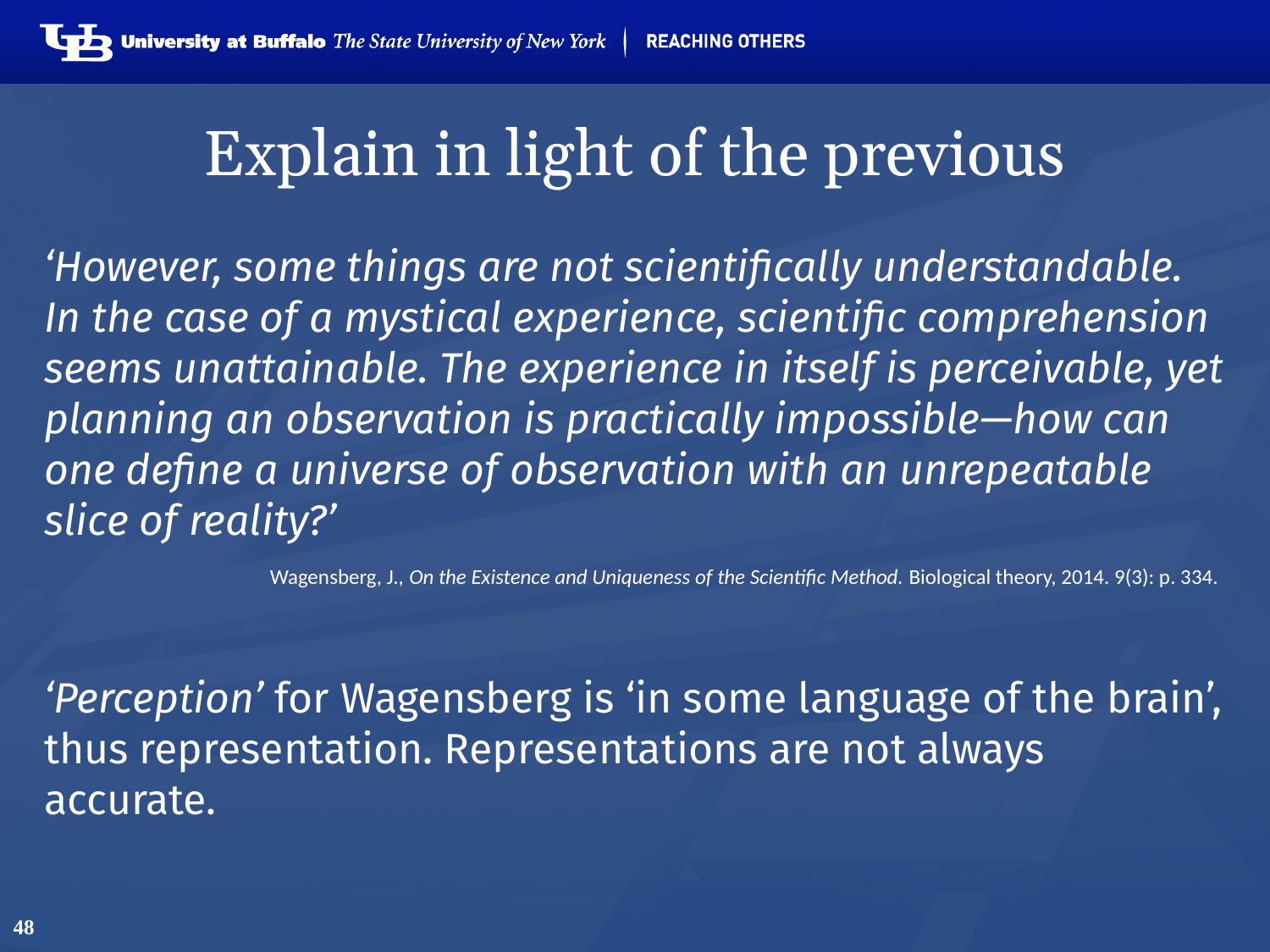

# Explain in light of the previous
‘However, some things are not scientifically understandable. In the case of a mystical experience, scientific comprehension seems unattainable. The experience in itself is perceivable, yet planning an observation is practically impossible—how can one define a universe of observation with an unrepeatable slice of reality?’

‘Perception’ for Wagensberg is ‘in some language of the brain’, thus representation. Representations are not always accurate.
Wagensberg, J., On the Existence and Uniqueness of the Scientific Method. Biological theory, 2014. 9(3): p. 334.
48